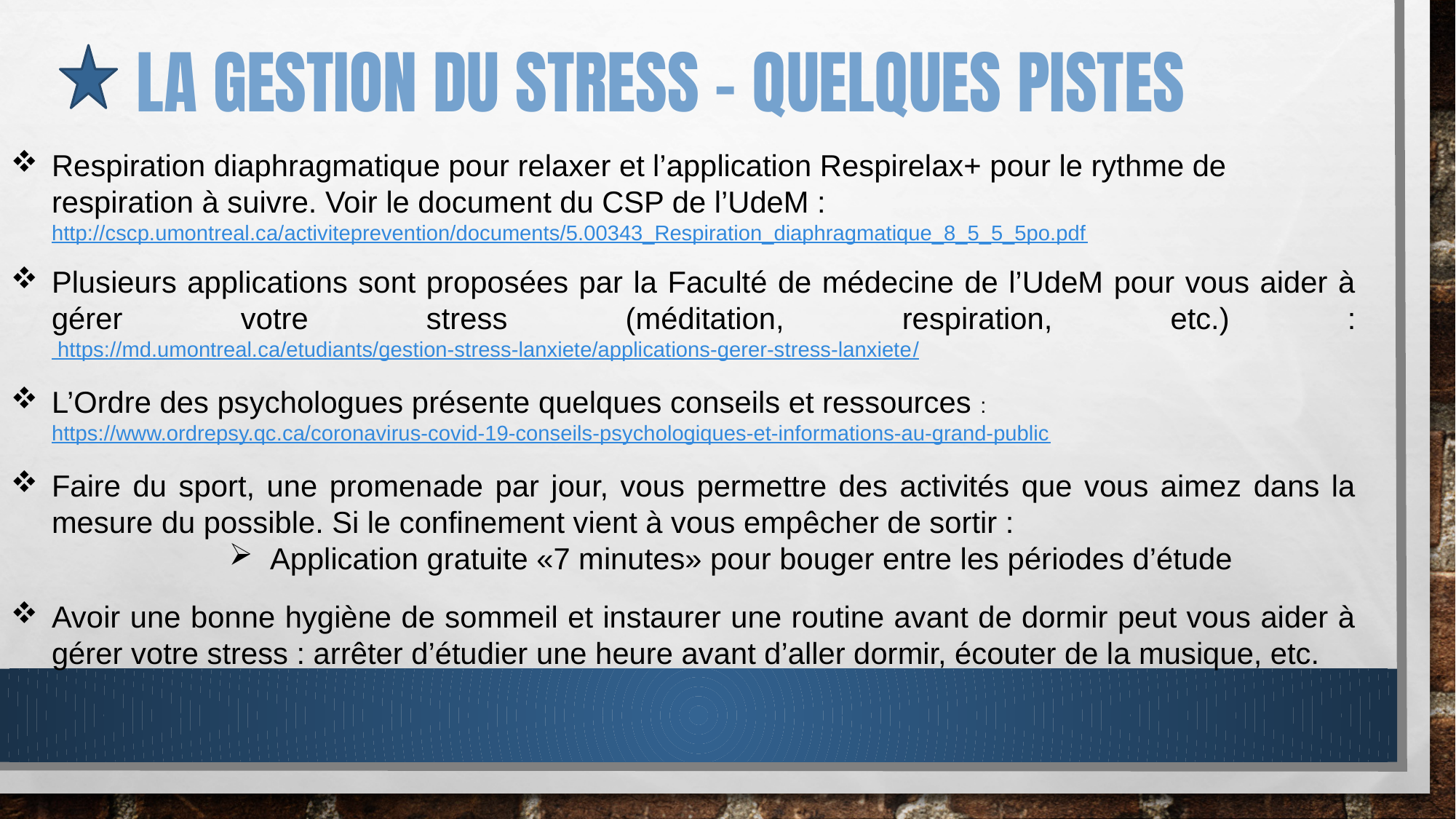

# La gestion du stress - quelques pistes

Respiration diaphragmatique pour relaxer et l’application Respirelax+ pour le rythme de respiration à suivre. Voir le document du CSP de l’UdeM : http://cscp.umontreal.ca/activiteprevention/documents/5.00343_Respiration_diaphragmatique_8_5_5_5po.pdf

Plusieurs applications sont proposées par la Faculté de médecine de l’UdeM pour vous aider à gérer votre stress (méditation, respiration, etc.) : https://md.umontreal.ca/etudiants/gestion-stress-lanxiete/applications-gerer-stress-lanxiete/

L’Ordre des psychologues présente quelques conseils et ressources : https://www.ordrepsy.qc.ca/coronavirus-covid-19-conseils-psychologiques-et-informations-au-grand-public

Faire du sport, une promenade par jour, vous permettre des activités que vous aimez dans la mesure du possible. Si le confinement vient à vous empêcher de sortir :
Application gratuite «7 minutes» pour bouger entre les périodes d’étude

Avoir une bonne hygiène de sommeil et instaurer une routine avant de dormir peut vous aider à gérer votre stress : arrêter d’étudier une heure avant d’aller dormir, écouter de la musique, etc.